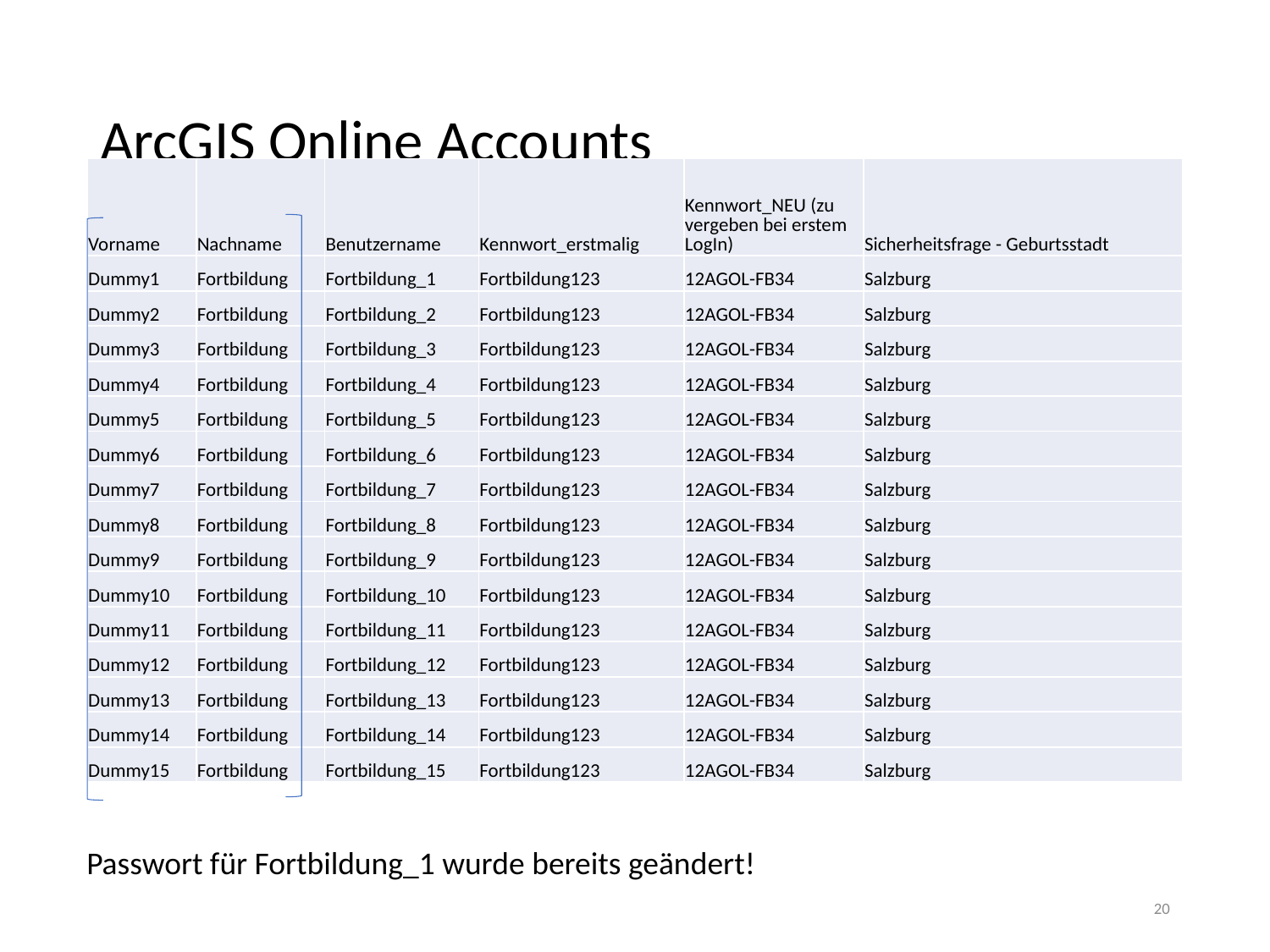

# ArcGIS Online Accounts
| Vorname | Nachname | Benutzername | Kennwort\_erstmalig | Kennwort\_NEU (zu vergeben bei erstem LogIn) | Sicherheitsfrage - Geburtsstadt |
| --- | --- | --- | --- | --- | --- |
| Dummy1 | Fortbildung | Fortbildung\_1 | Fortbildung123 | 12AGOL-FB34 | Salzburg |
| Dummy2 | Fortbildung | Fortbildung\_2 | Fortbildung123 | 12AGOL-FB34 | Salzburg |
| Dummy3 | Fortbildung | Fortbildung\_3 | Fortbildung123 | 12AGOL-FB34 | Salzburg |
| Dummy4 | Fortbildung | Fortbildung\_4 | Fortbildung123 | 12AGOL-FB34 | Salzburg |
| Dummy5 | Fortbildung | Fortbildung\_5 | Fortbildung123 | 12AGOL-FB34 | Salzburg |
| Dummy6 | Fortbildung | Fortbildung\_6 | Fortbildung123 | 12AGOL-FB34 | Salzburg |
| Dummy7 | Fortbildung | Fortbildung\_7 | Fortbildung123 | 12AGOL-FB34 | Salzburg |
| Dummy8 | Fortbildung | Fortbildung\_8 | Fortbildung123 | 12AGOL-FB34 | Salzburg |
| Dummy9 | Fortbildung | Fortbildung\_9 | Fortbildung123 | 12AGOL-FB34 | Salzburg |
| Dummy10 | Fortbildung | Fortbildung\_10 | Fortbildung123 | 12AGOL-FB34 | Salzburg |
| Dummy11 | Fortbildung | Fortbildung\_11 | Fortbildung123 | 12AGOL-FB34 | Salzburg |
| Dummy12 | Fortbildung | Fortbildung\_12 | Fortbildung123 | 12AGOL-FB34 | Salzburg |
| Dummy13 | Fortbildung | Fortbildung\_13 | Fortbildung123 | 12AGOL-FB34 | Salzburg |
| Dummy14 | Fortbildung | Fortbildung\_14 | Fortbildung123 | 12AGOL-FB34 | Salzburg |
| Dummy15 | Fortbildung | Fortbildung\_15 | Fortbildung123 | 12AGOL-FB34 | Salzburg |

Passwort für Fortbildung_1 wurde bereits geändert!
20